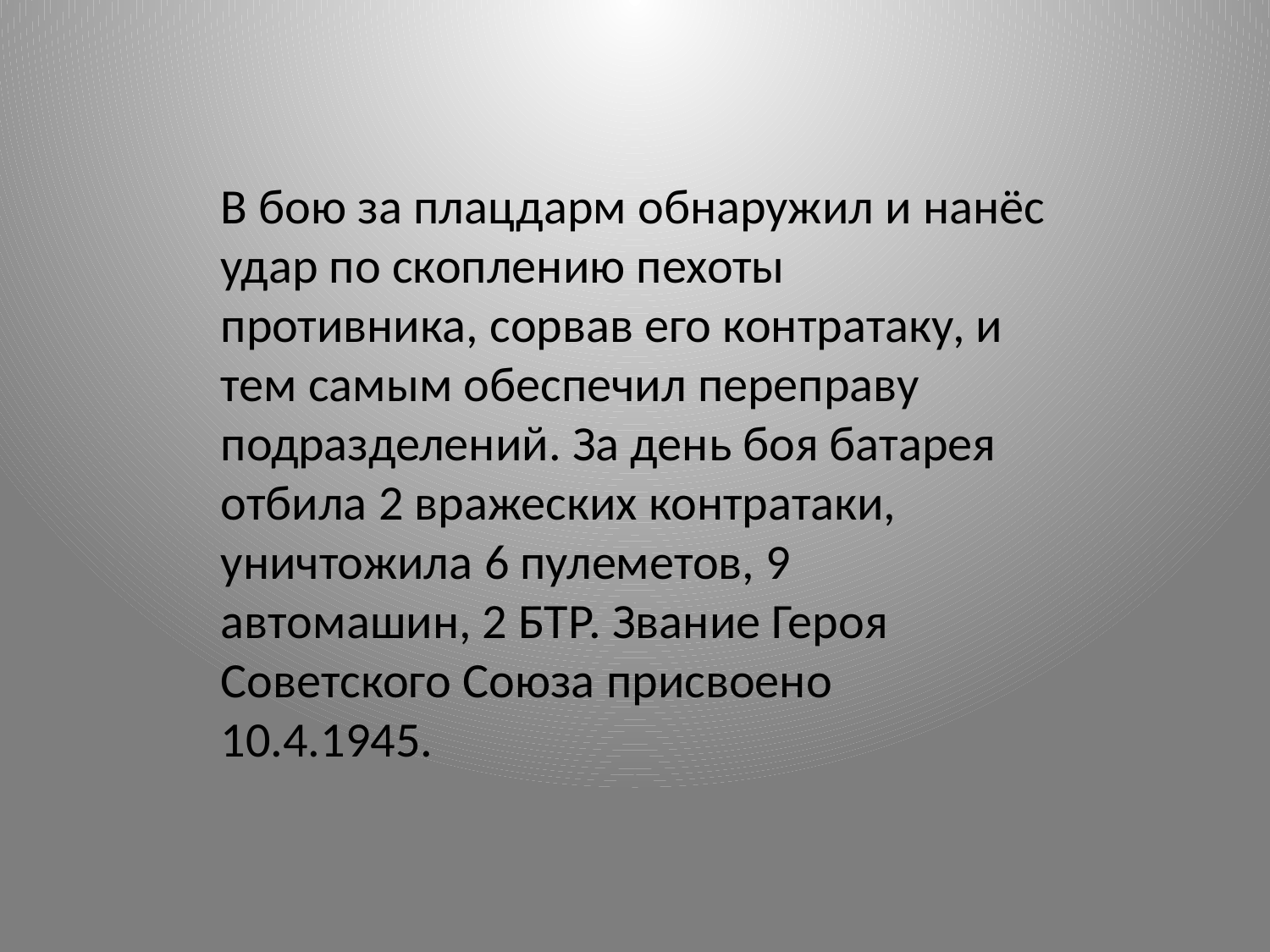

В бою за плацдарм обнаружил и нанёс удар по скоплению пехоты противника, сорвав его контратаку, и тем самым обеспечил переправу подразделений. За день боя батарея отбила 2 вражеских контратаки, уничтожила 6 пулеметов, 9 автомашин, 2 БТР. Звание Героя Советского Союза присвоено 10.4.1945.